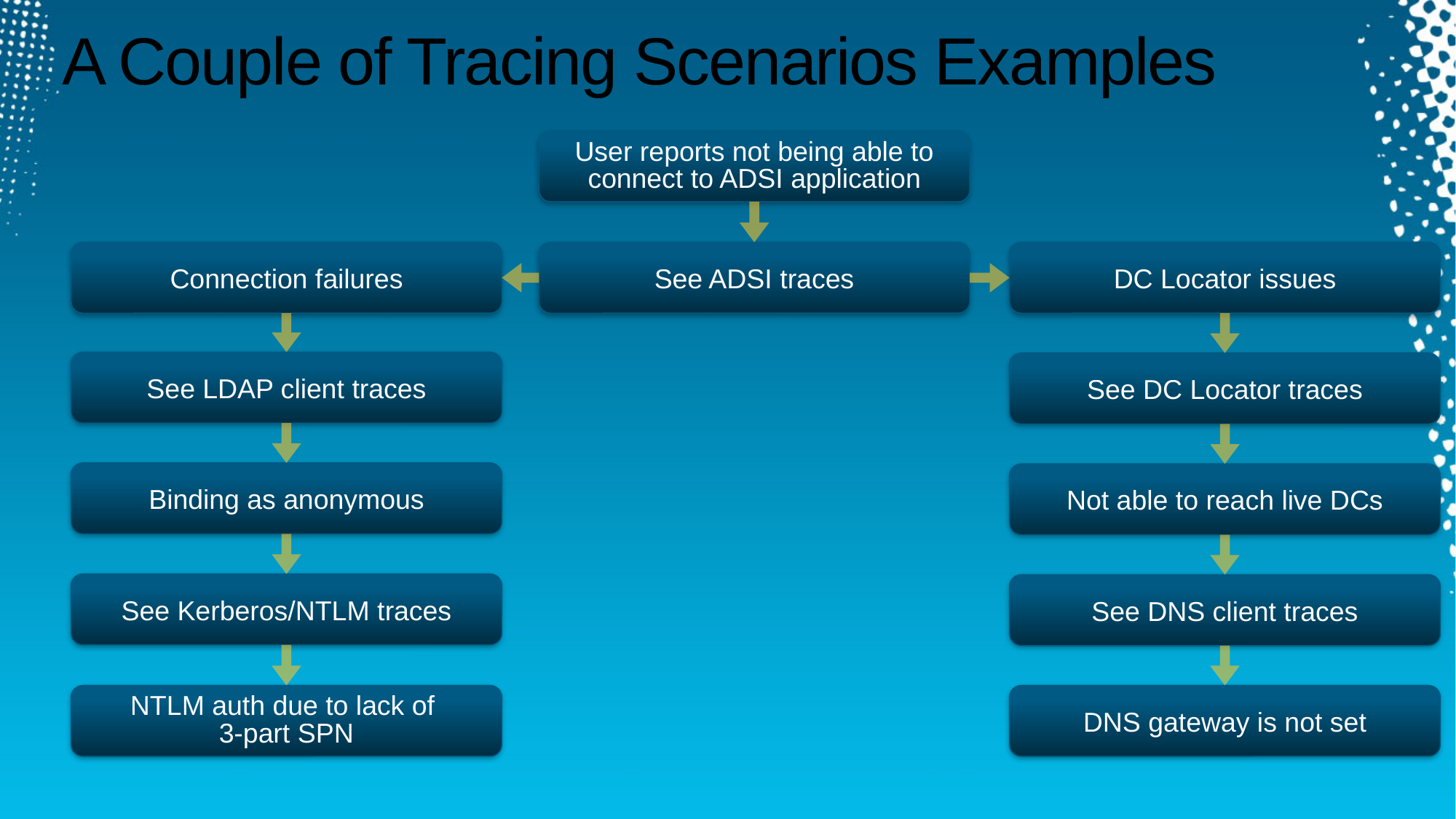

# A Couple of Tracing Scenarios Examples
User reports not being able to connect to ADSI application
Connection failures
See ADSI traces
DC Locator issues
See LDAP client traces
See DC Locator traces
Binding as anonymous
Not able to reach live DCs
See Kerberos/NTLM traces
See DNS client traces
NTLM auth due to lack of
3-part SPN
DNS gateway is not set